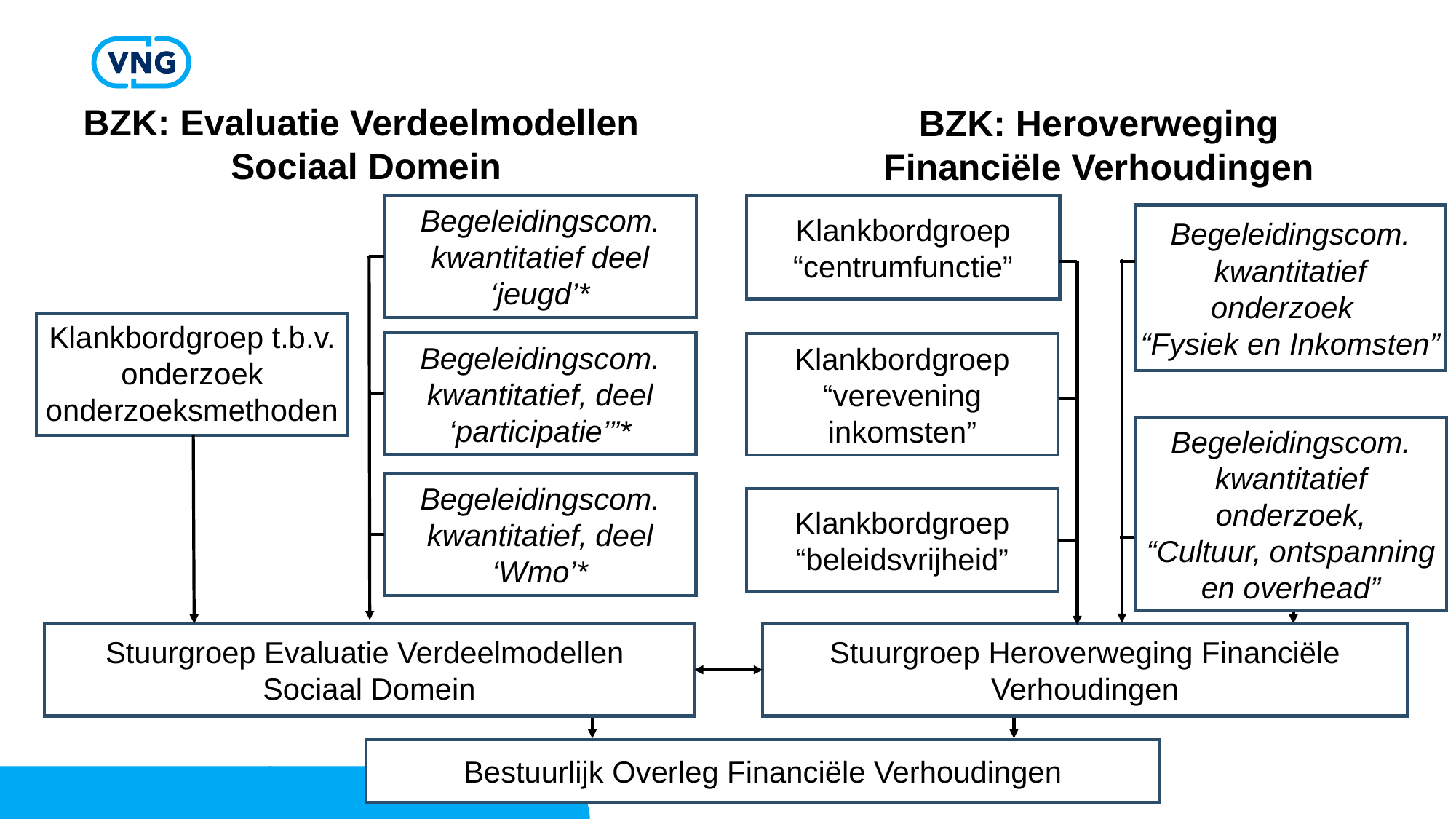

BZK: Evaluatie Verdeelmodellen
Sociaal Domein
BZK: Heroverweging
Financiële Verhoudingen
Begeleidingscom. kwantitatief deel ‘jeugd’*
Klankbordgroep “centrumfunctie”
Begeleidingscom.
kwantitatief onderzoek
“Fysiek en Inkomsten”
Klankbordgroep t.b.v. onderzoek onderzoeksmethoden
Begeleidingscom. kwantitatief, deel ‘participatie’”*
Klankbordgroep “verevening inkomsten”
Begeleidingscom.
kwantitatief onderzoek,
“Cultuur, ontspanning en overhead”
Begeleidingscom. kwantitatief, deel ‘Wmo’*
Klankbordgroep “beleidsvrijheid”
Stuurgroep Evaluatie Verdeelmodellen
Sociaal Domein
Stuurgroep Heroverweging Financiële Verhoudingen
Bestuurlijk Overleg Financiële Verhoudingen